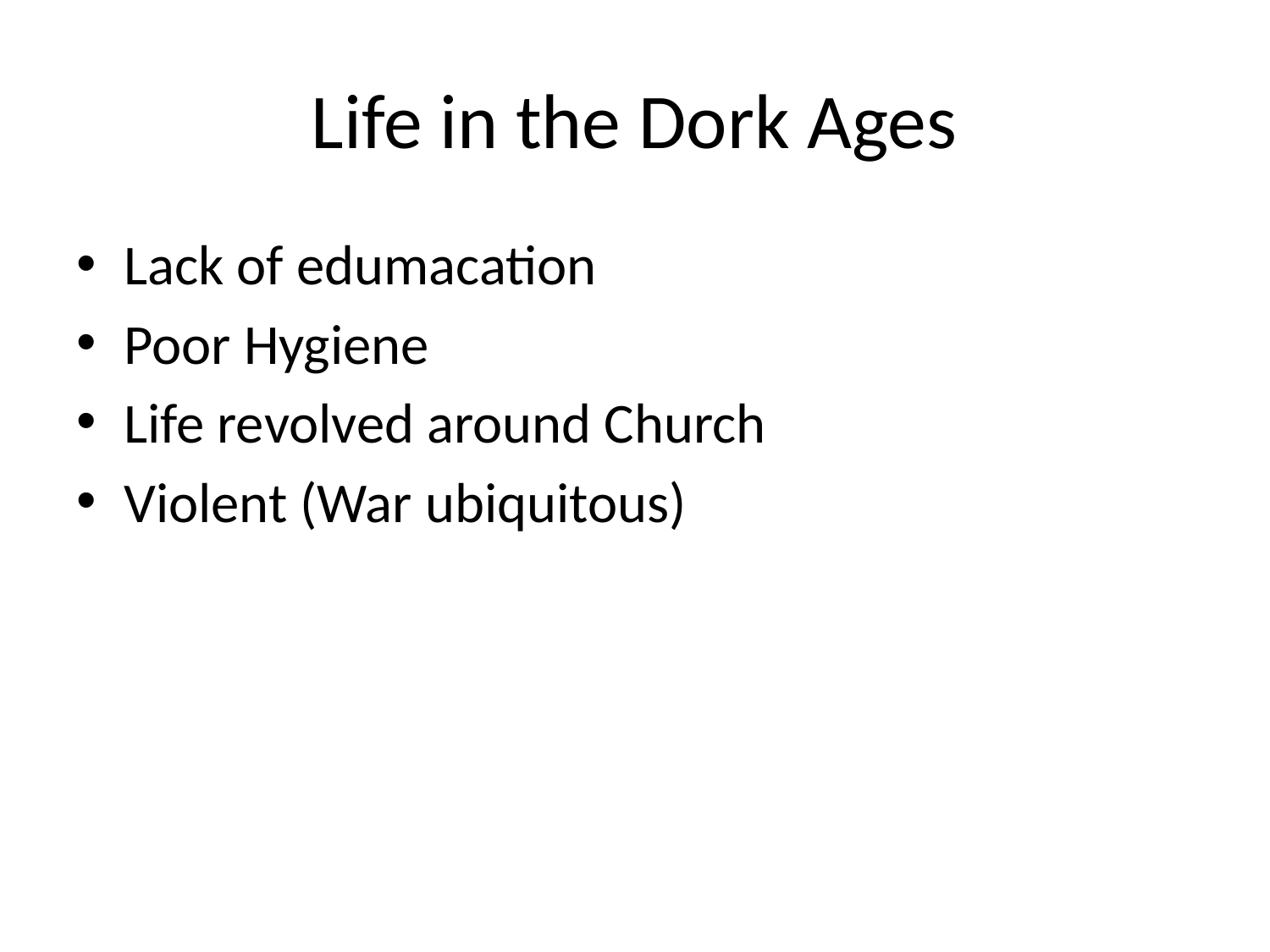

# Life in the Dork Ages
Lack of edumacation
Poor Hygiene
Life revolved around Church
Violent (War ubiquitous)